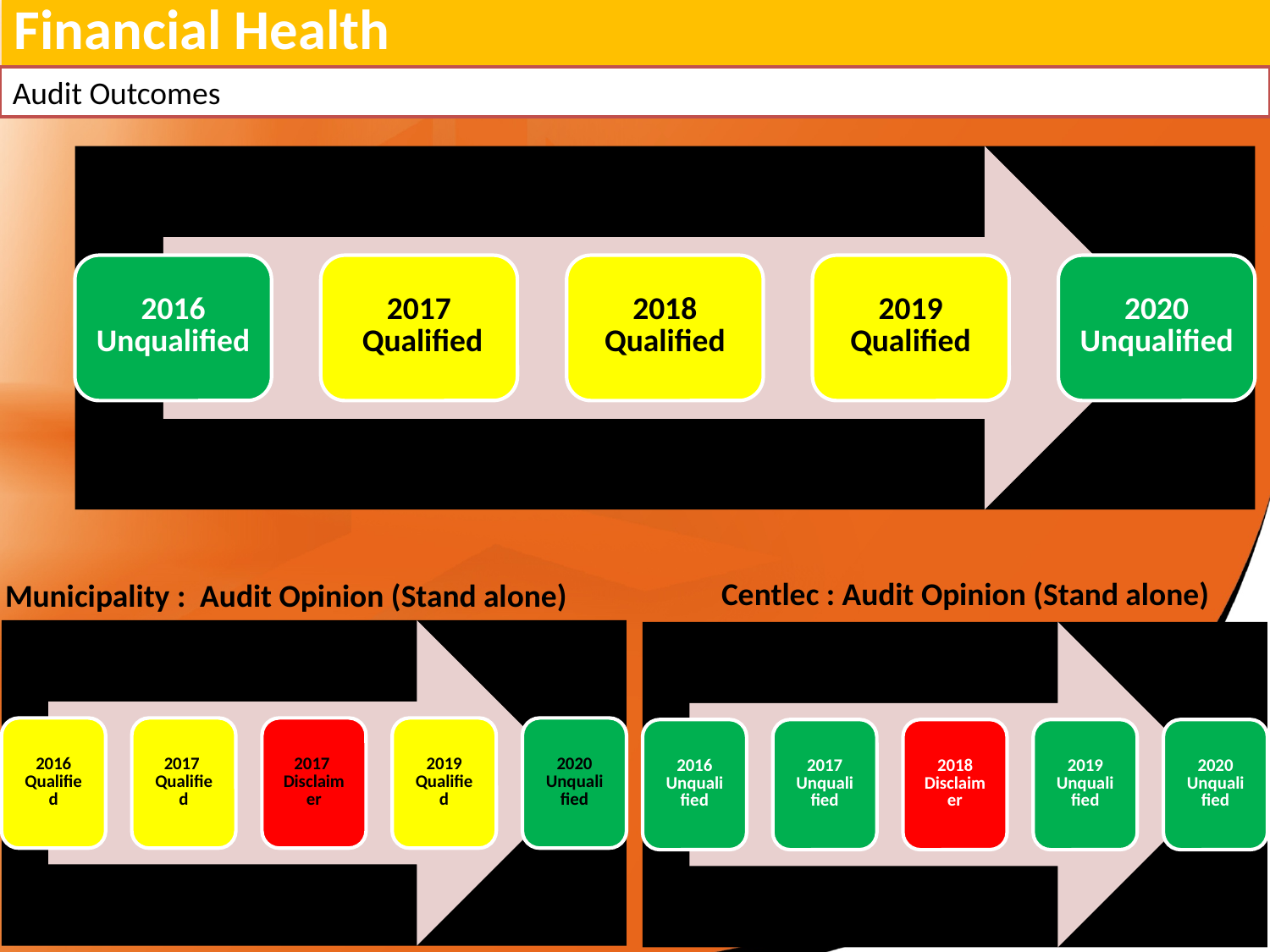

Financial Health
Audit Outcomes
Audit Outcomes (Consolidated)
2016
Unqualified
2017
 Qualified
2018
Qualified
2019
Qualified
2020
Unqualified
Centlec : Audit Opinion (Stand alone)
Municipality :  Audit Opinion (Stand alone)
2016
Qualified
2017
Qualified
2017
Disclaimer
2019
Qualified
2020
Unqualified
2016
Unqualified
2017
Unqualified
2018
Disclaimer
2019
Unqualified
2020
Unqualified
11